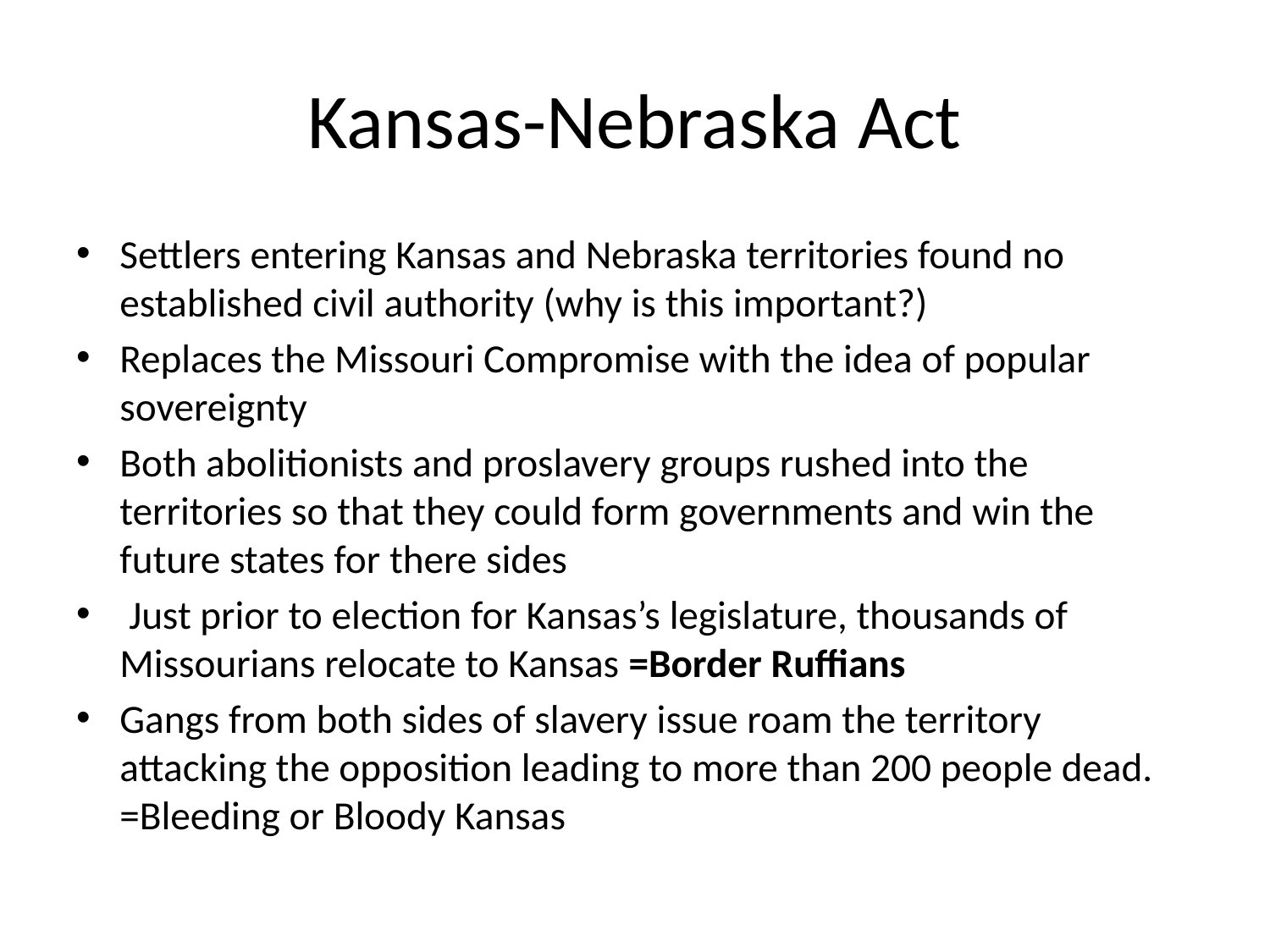

# Kansas-Nebraska Act
Settlers entering Kansas and Nebraska territories found no established civil authority (why is this important?)
Replaces the Missouri Compromise with the idea of popular sovereignty
Both abolitionists and proslavery groups rushed into the territories so that they could form governments and win the future states for there sides
 Just prior to election for Kansas’s legislature, thousands of Missourians relocate to Kansas =Border Ruffians
Gangs from both sides of slavery issue roam the territory attacking the opposition leading to more than 200 people dead. =Bleeding or Bloody Kansas